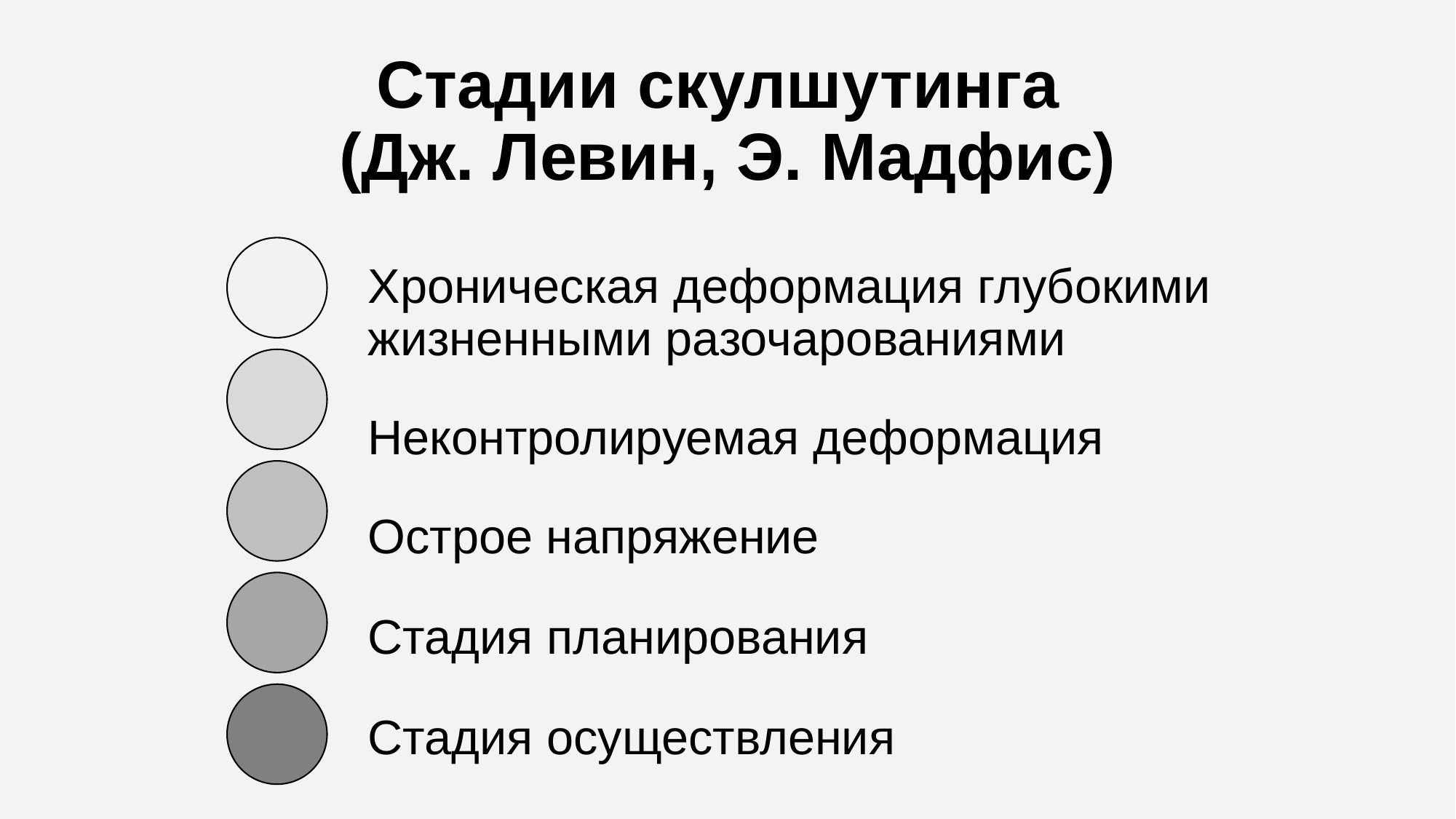

# Стадии скулшутинга (Дж. Левин, Э. Мадфис)

Хроническая деформация глубокими жизненными разочарованиями

Неконтролируемая деформация

Острое напряжение

Стадия планирования

Стадия осуществления